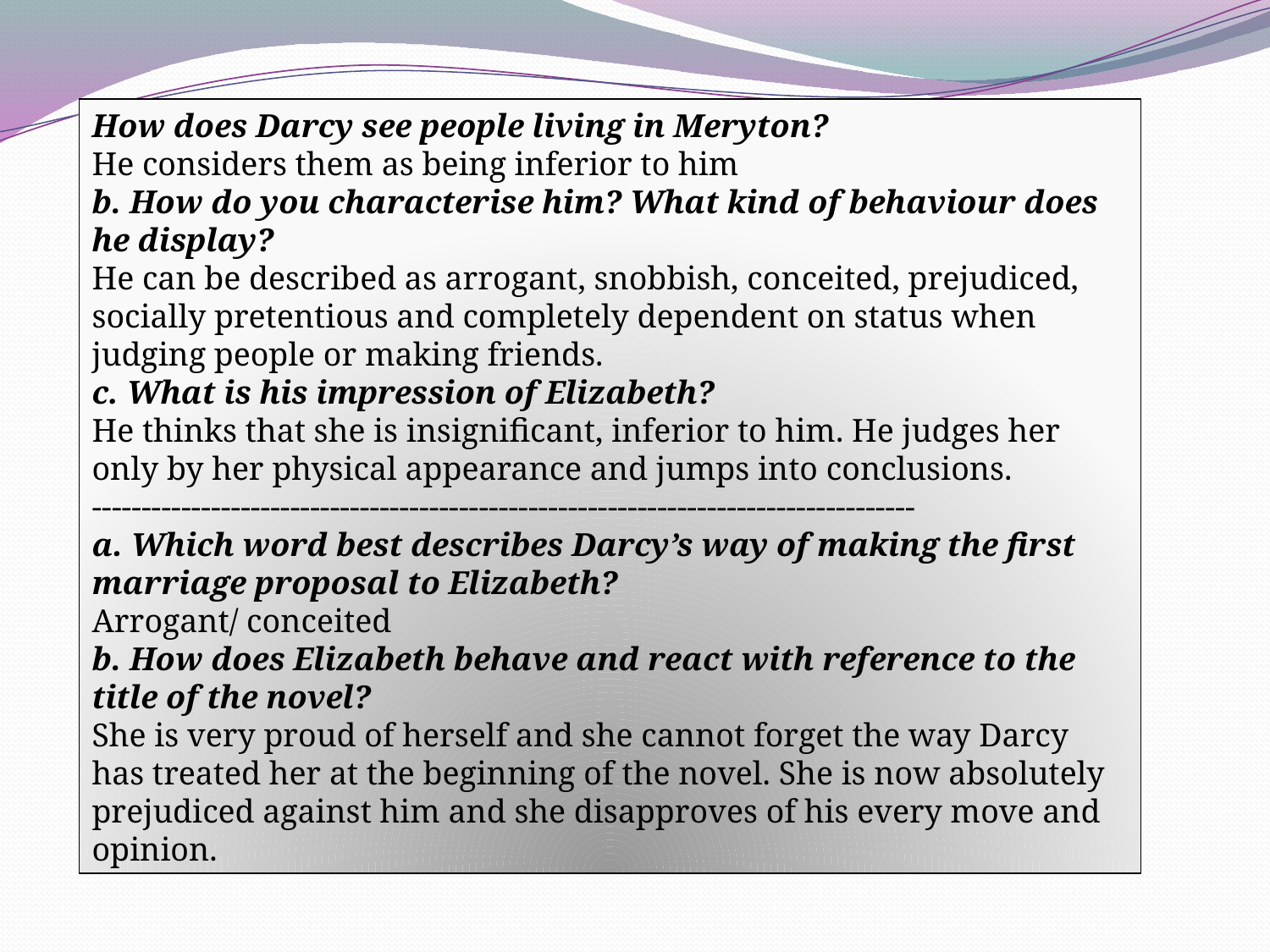

How does Darcy see people living in Meryton?
He considers them as being inferior to him
b. How do you characterise him? What kind of behaviour does he display?
He can be described as arrogant, snobbish, conceited, prejudiced, socially pretentious and completely dependent on status when judging people or making friends.
c. What is his impression of Elizabeth?
He thinks that she is insignificant, inferior to him. He judges her only by her physical appearance and jumps into conclusions.
-----------------------------------------------------------------------------------
a. Which word best describes Darcy’s way of making the first marriage proposal to Elizabeth?
Arrogant/ conceited
b. How does Elizabeth behave and react with reference to the title of the novel?
She is very proud of herself and she cannot forget the way Darcy has treated her at the beginning of the novel. She is now absolutely prejudiced against him and she disapproves of his every move and opinion.